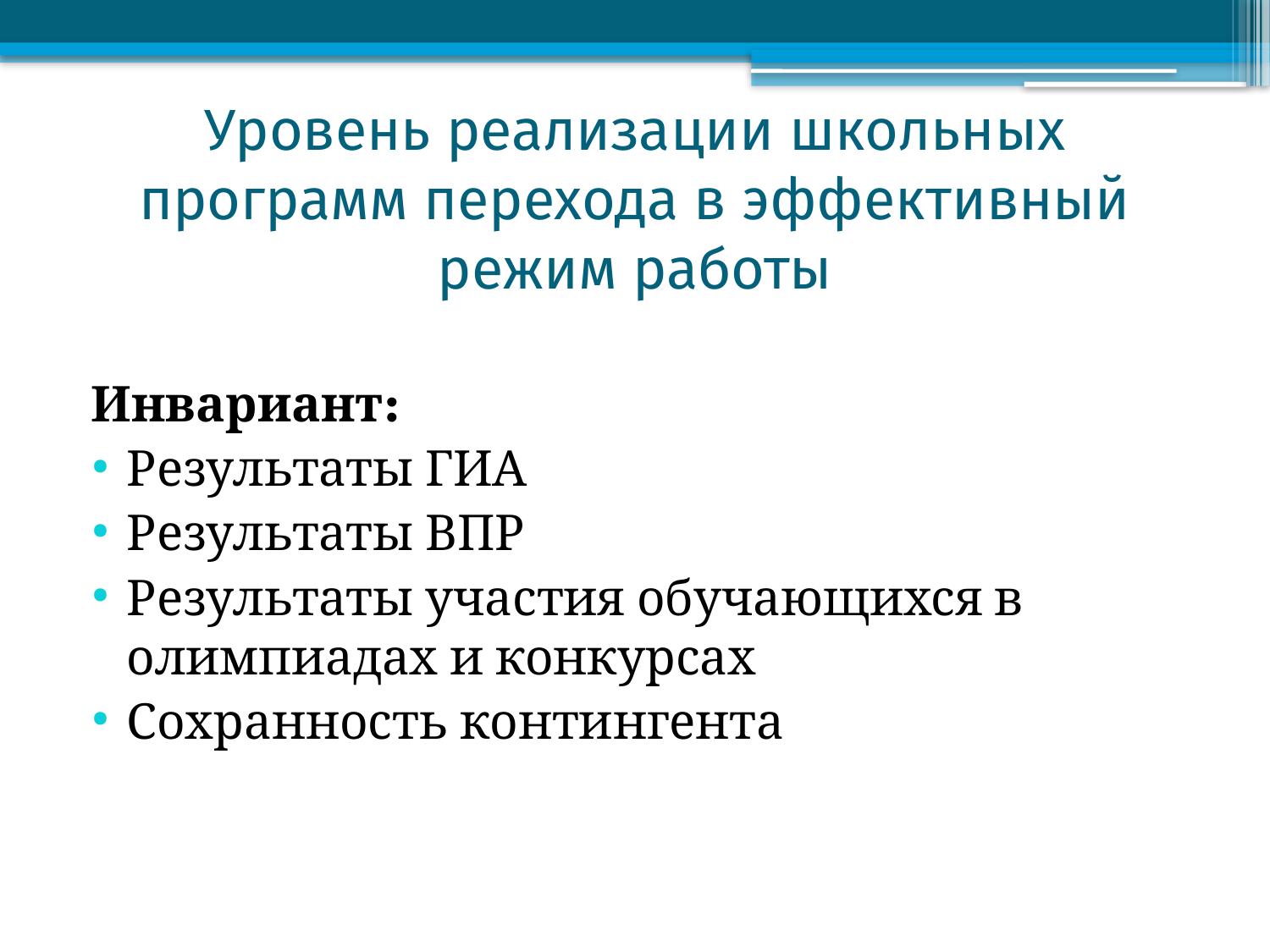

# Уровень реализации школьных программ перехода в эффективный режим работы
Инвариант:
Результаты ГИА
Результаты ВПР
Результаты участия обучающихся в олимпиадах и конкурсах
Сохранность контингента